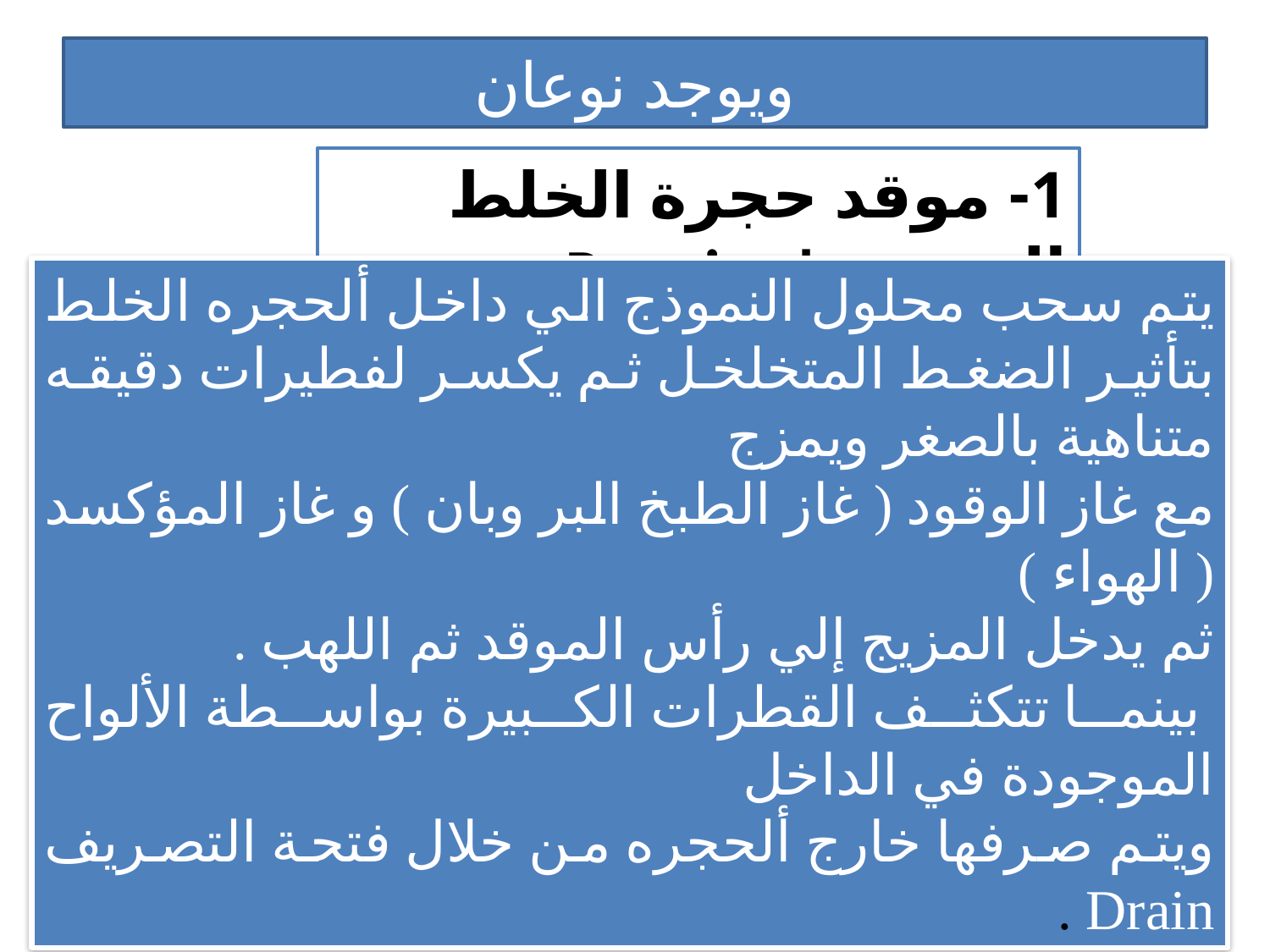

# ويوجد نوعان
1- موقد حجرة الخلط المسبق Premixed Chamber Burner
يتم سحب محلول النموذج الي داخل ألحجره الخلط بتأثير الضغط المتخلخل ثم يكسر لفطيرات دقيقه متناهية بالصغر ويمزج
مع غاز الوقود ( غاز الطبخ البر وبان ) و غاز المؤكسد ( الهواء )
ثم يدخل المزيج إلي رأس الموقد ثم اللهب .
 بينما تتكثف القطرات الكبيرة بواسطة الألواح الموجودة في الداخل
ويتم صرفها خارج ألحجره من خلال فتحة التصريف Drain .